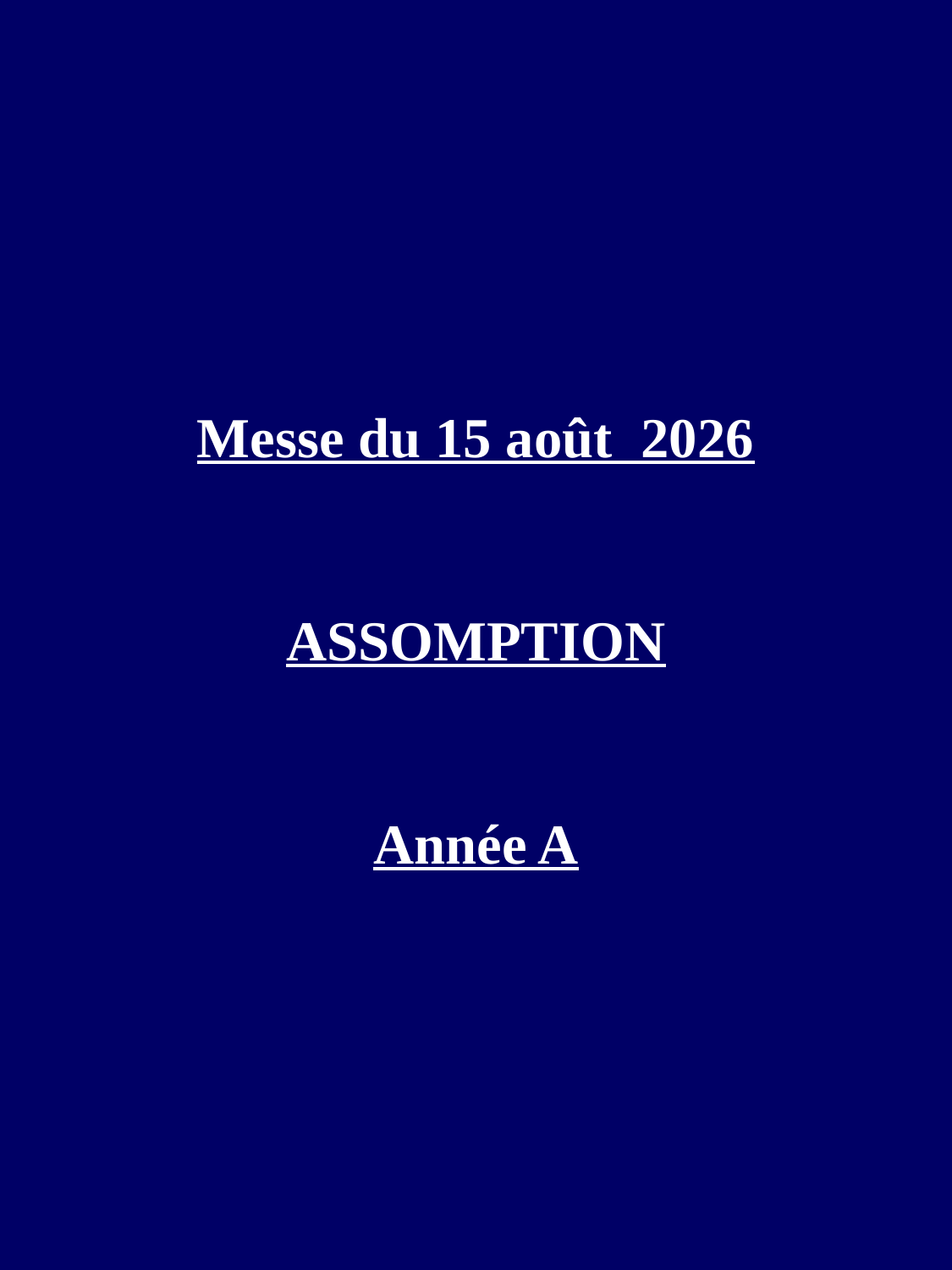

Messe du 15 août  2026

ASSOMPTION

Année A